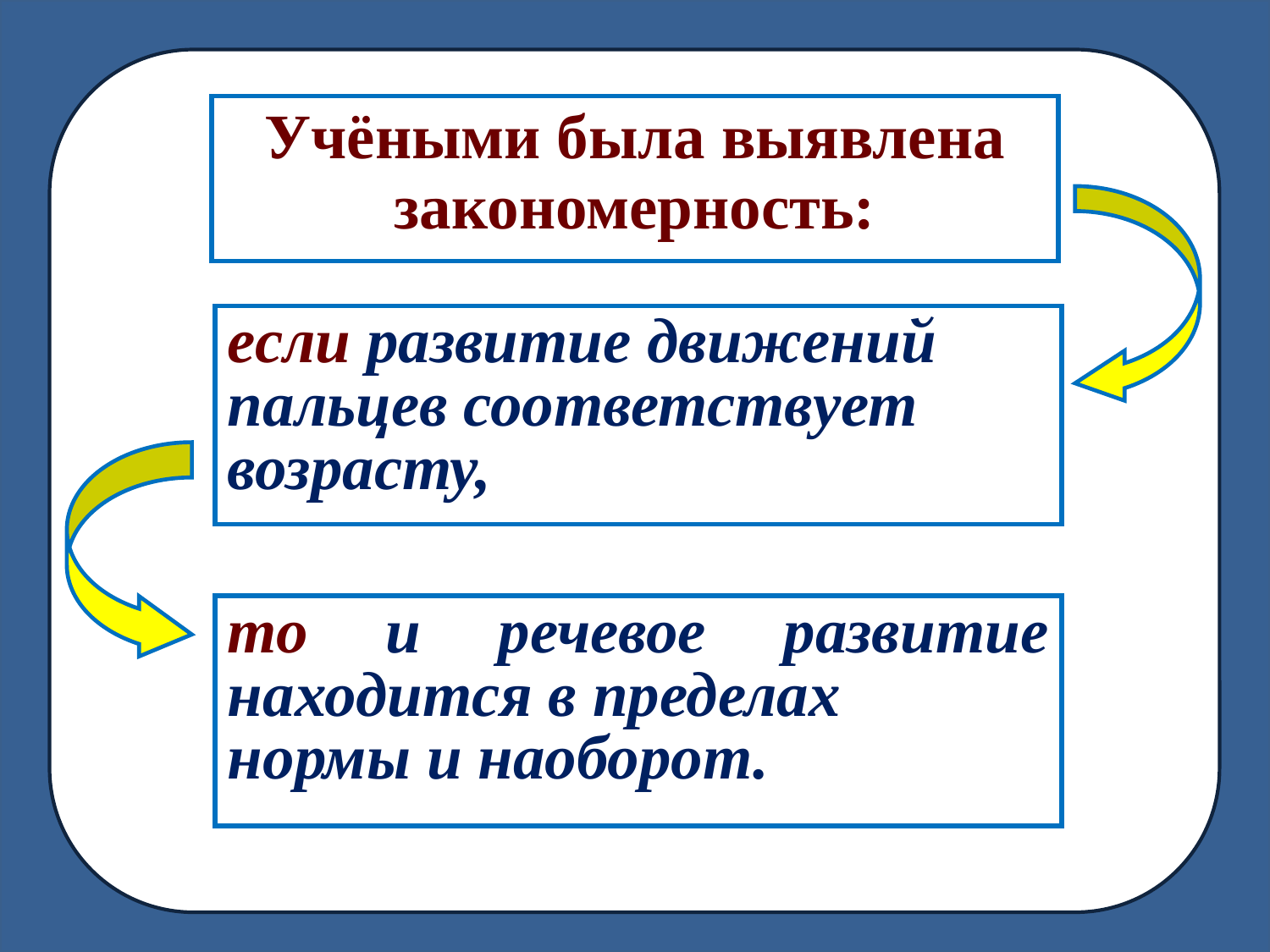

| Учёными была выявлена закономерность: |
| --- |

| если развитие движений пальцев соответствует возрасту, |
| --- |

| то и речевое развитие находится в пределах нормы и наоборот. |
| --- |